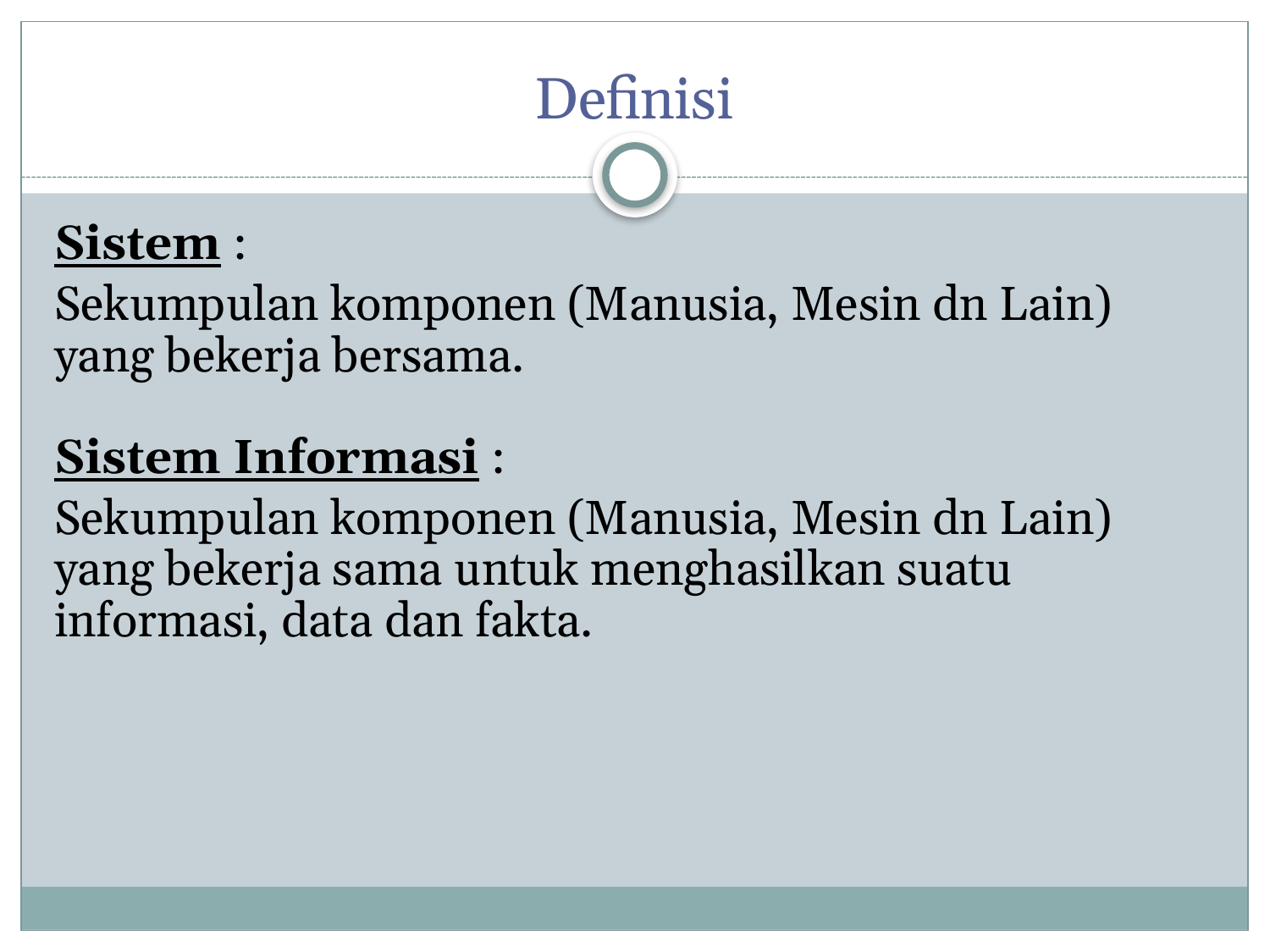

# Definisi
Sistem :
Sekumpulan komponen (Manusia, Mesin dn Lain) yang bekerja bersama.

Sistem Informasi :
Sekumpulan komponen (Manusia, Mesin dn Lain) yang bekerja sama untuk menghasilkan suatu informasi, data dan fakta.